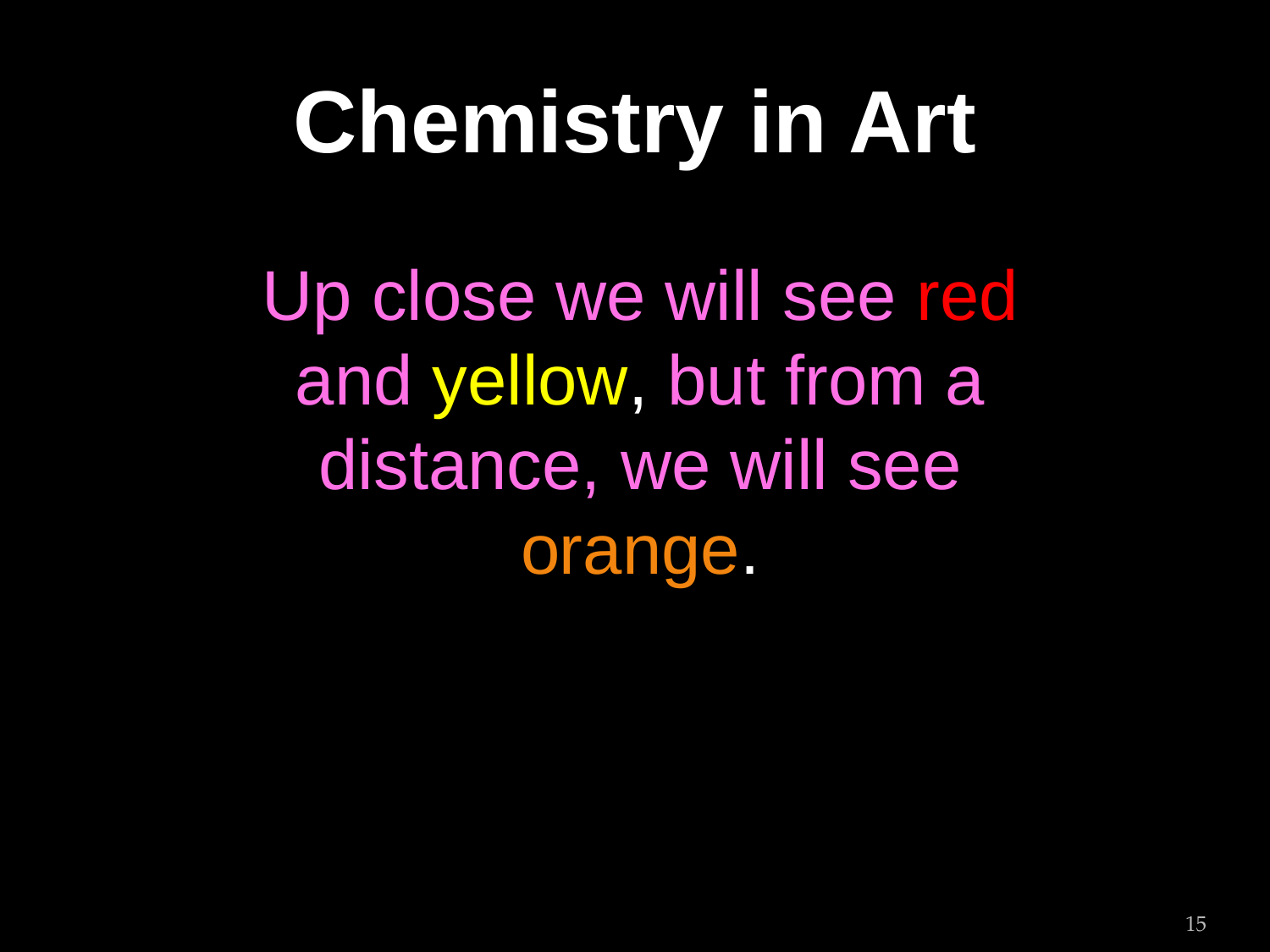

# Chemistry in Art
Up close we will see red and yellow, but from a distance, we will see orange.
15